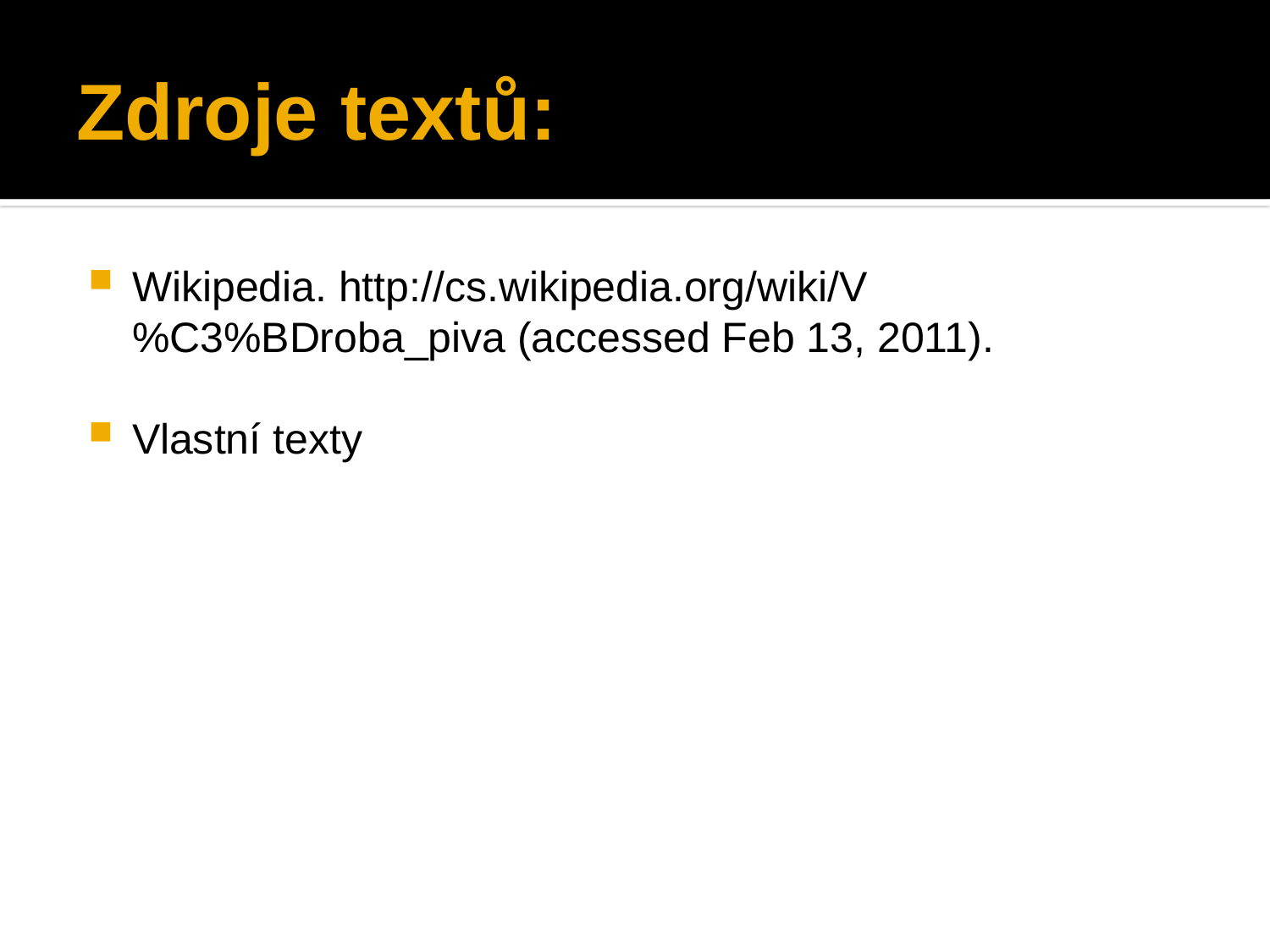

# Zdroje textů:
Wikipedia. http://cs.wikipedia.org/wiki/V%C3%BDroba_piva (accessed Feb 13, 2011).

Vlastní texty